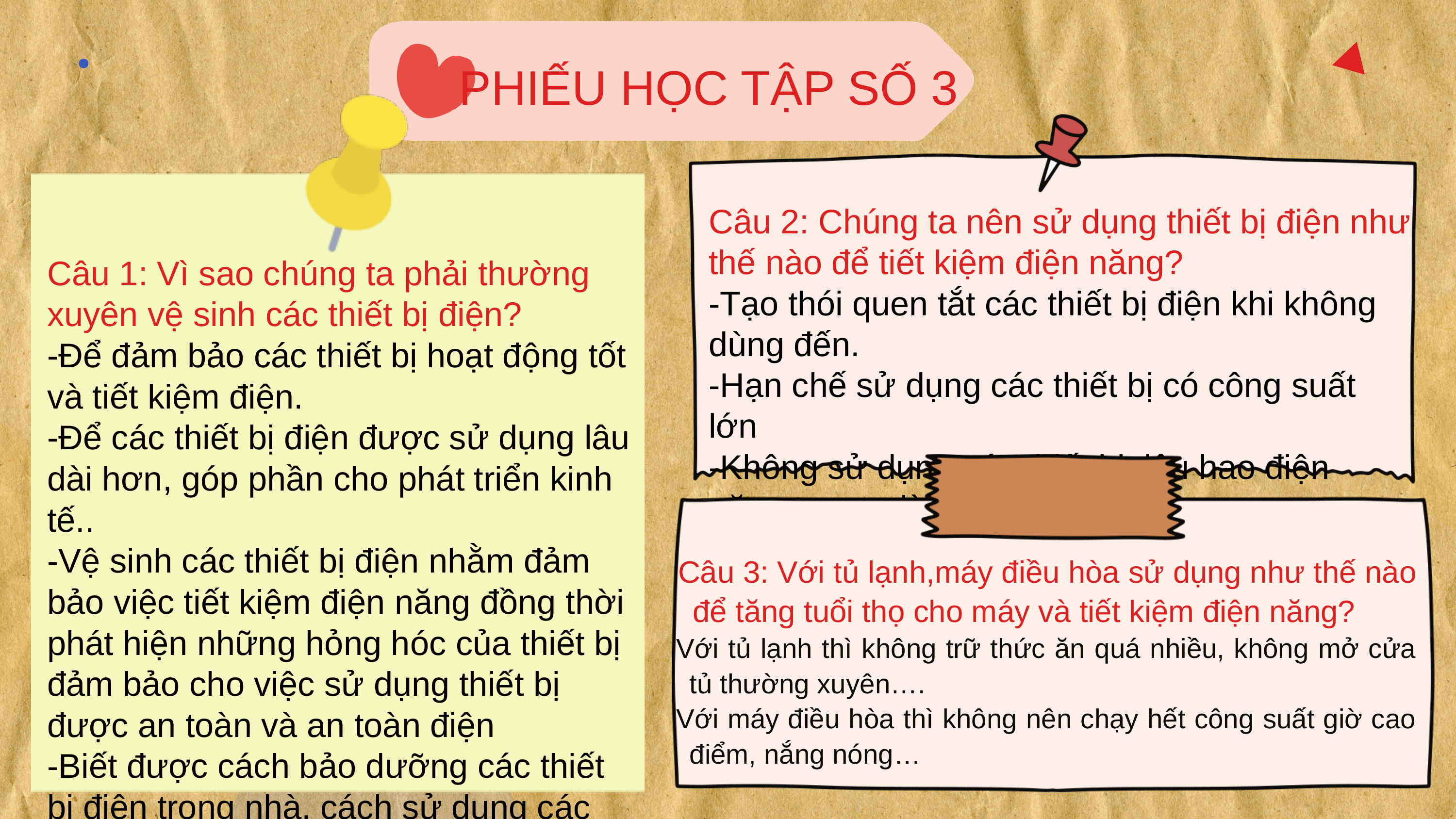

PHIẾU HỌC TẬP SỐ 3

Câu 1: Vì sao chúng ta phải thường xuyên vệ sinh các thiết bị điện?
-Để đảm bảo các thiết bị hoạt động tốt và tiết kiệm điện.
-Để các thiết bị điện được sử dụng lâu dài hơn, góp phần cho phát triển kinh tế..
-Vệ sinh các thiết bị điện nhằm đảm bảo việc tiết kiệm điện năng đồng thời phát hiện những hỏng hóc của thiết bị đảm bảo cho việc sử dụng thiết bị được an toàn và an toàn điện
-Biết được cách bảo dưỡng các thiết bị điện trong nhà, cách sử dụng các thiết bị điện an toàn

Câu 2: Chúng ta nên sử dụng thiết bị điện như thế nào để tiết kiệm điện năng?
-Tạo thói quen tắt các thiết bị điện khi không dùng đến.
-Hạn chế sử dụng các thiết bị có công suất lớn
-Không sử dụng các thiết bị tiêu hao điện năng trong giờ cao điểm…

Câu 3: Với tủ lạnh,máy điều hòa sử dụng như thế nào để tăng tuổi thọ cho máy và tiết kiệm điện năng?
Với tủ lạnh thì không trữ thức ăn quá nhiều, không mở cửa tủ thường xuyên….
Với máy điều hòa thì không nên chạy hết công suất giờ cao điểm, nắng nóng…